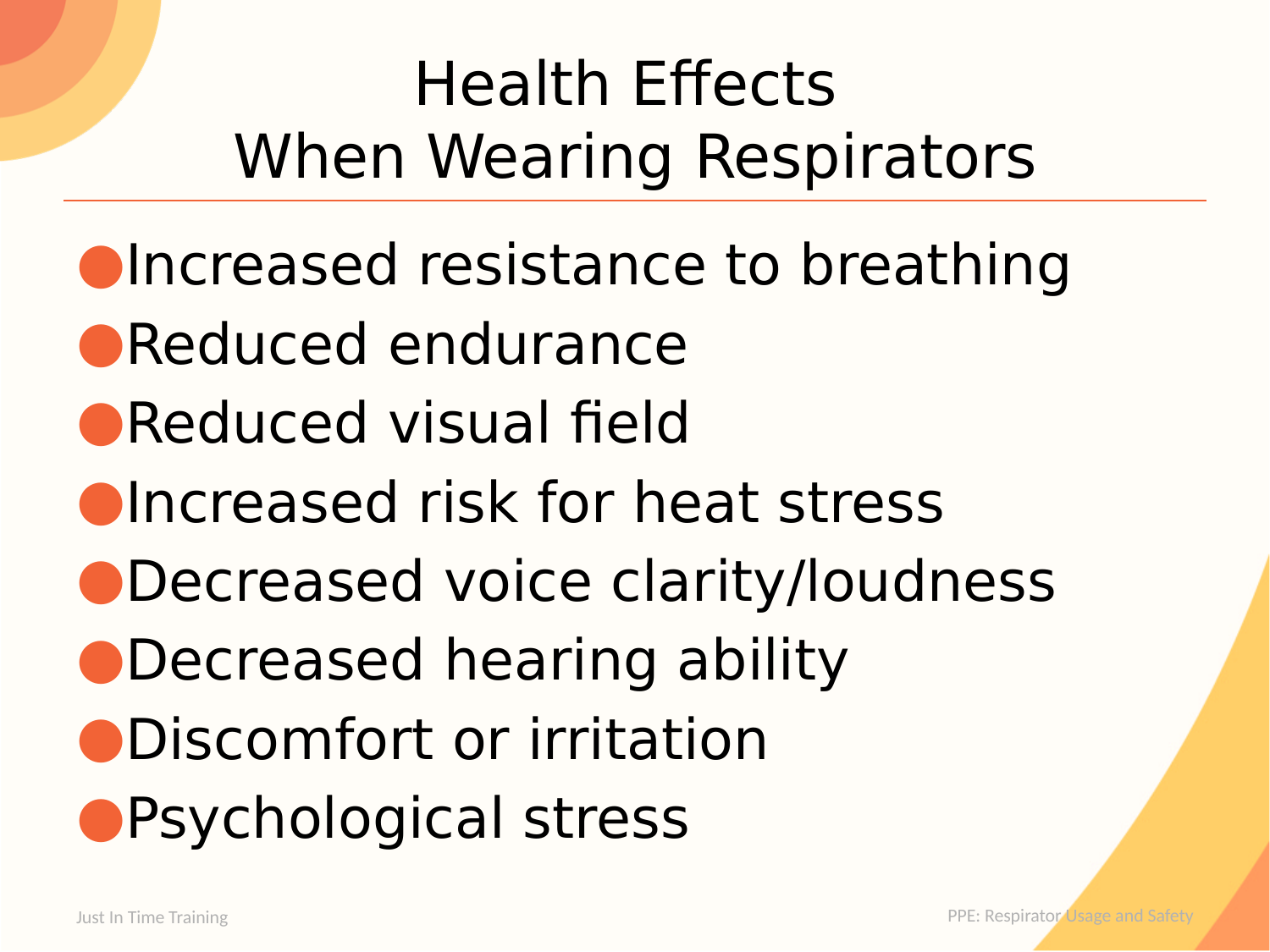

# Health Effects When Wearing Respirators
Increased resistance to breathing
Reduced endurance
Reduced visual field
Increased risk for heat stress
Decreased voice clarity/loudness
Decreased hearing ability
Discomfort or irritation
Psychological stress

Just In Time Training
PPE: Respirator Usage and Safety